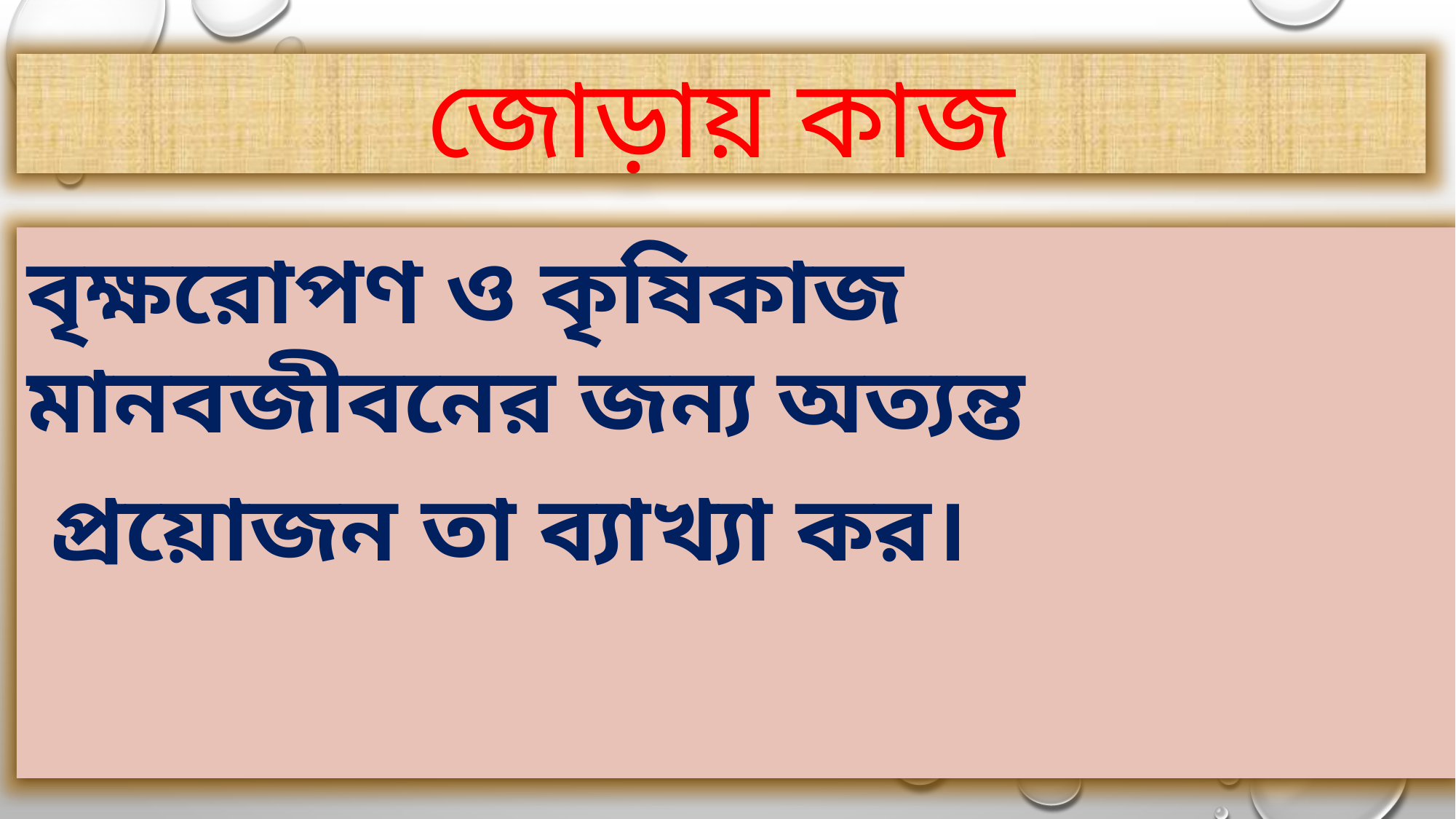

জোড়ায় কাজ
বৃক্ষরোপণ ও কৃষিকাজ মানবজীবনের জন্য অত্যন্ত
 প্রয়োজন তা ব্যাখ্যা কর।